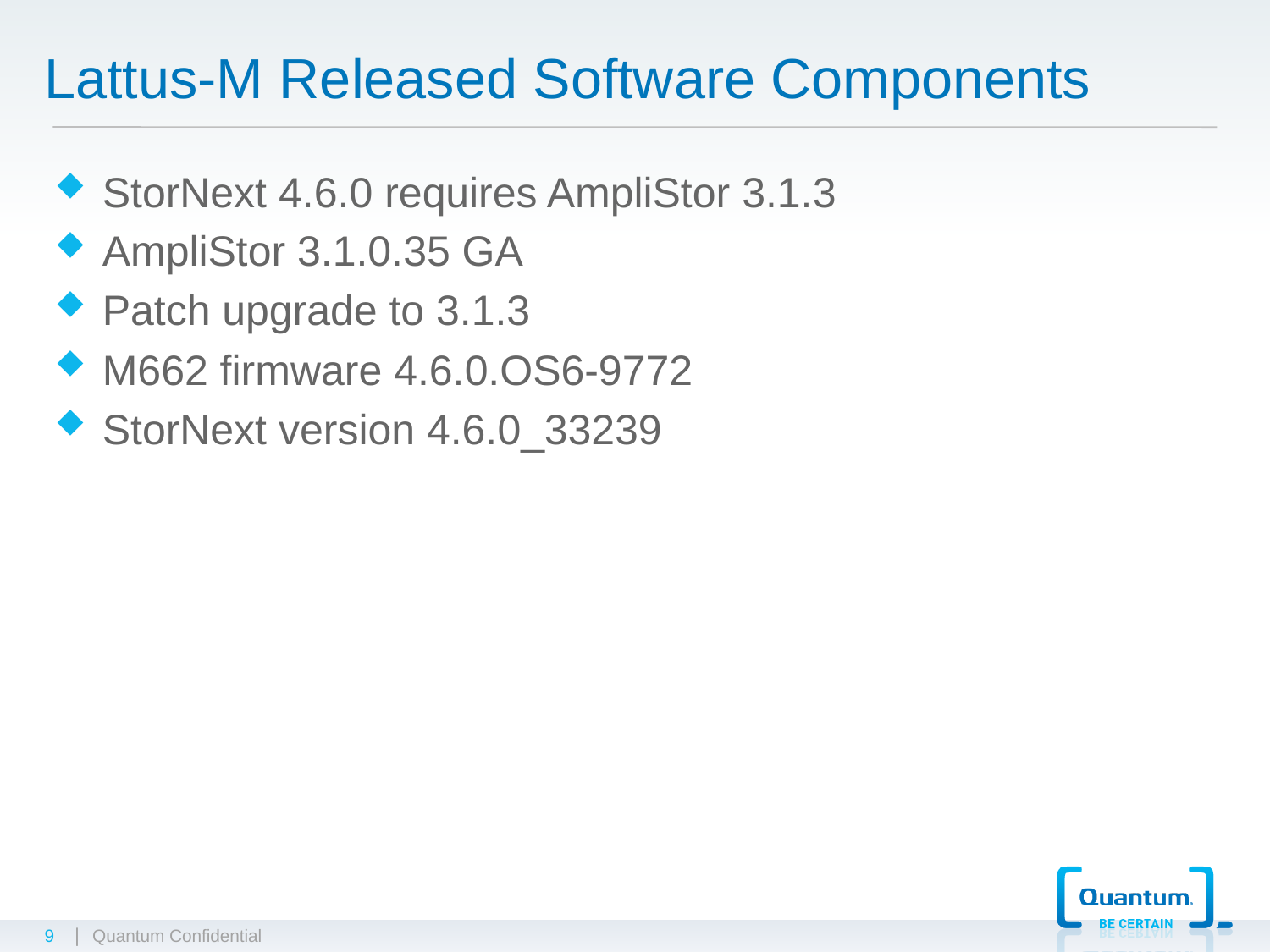

# Lattus-M Released Software Components
StorNext 4.6.0 requires AmpliStor 3.1.3
AmpliStor 3.1.0.35 GA
Patch upgrade to 3.1.3
M662 firmware 4.6.0.OS6-9772
StorNext version 4.6.0_33239

9